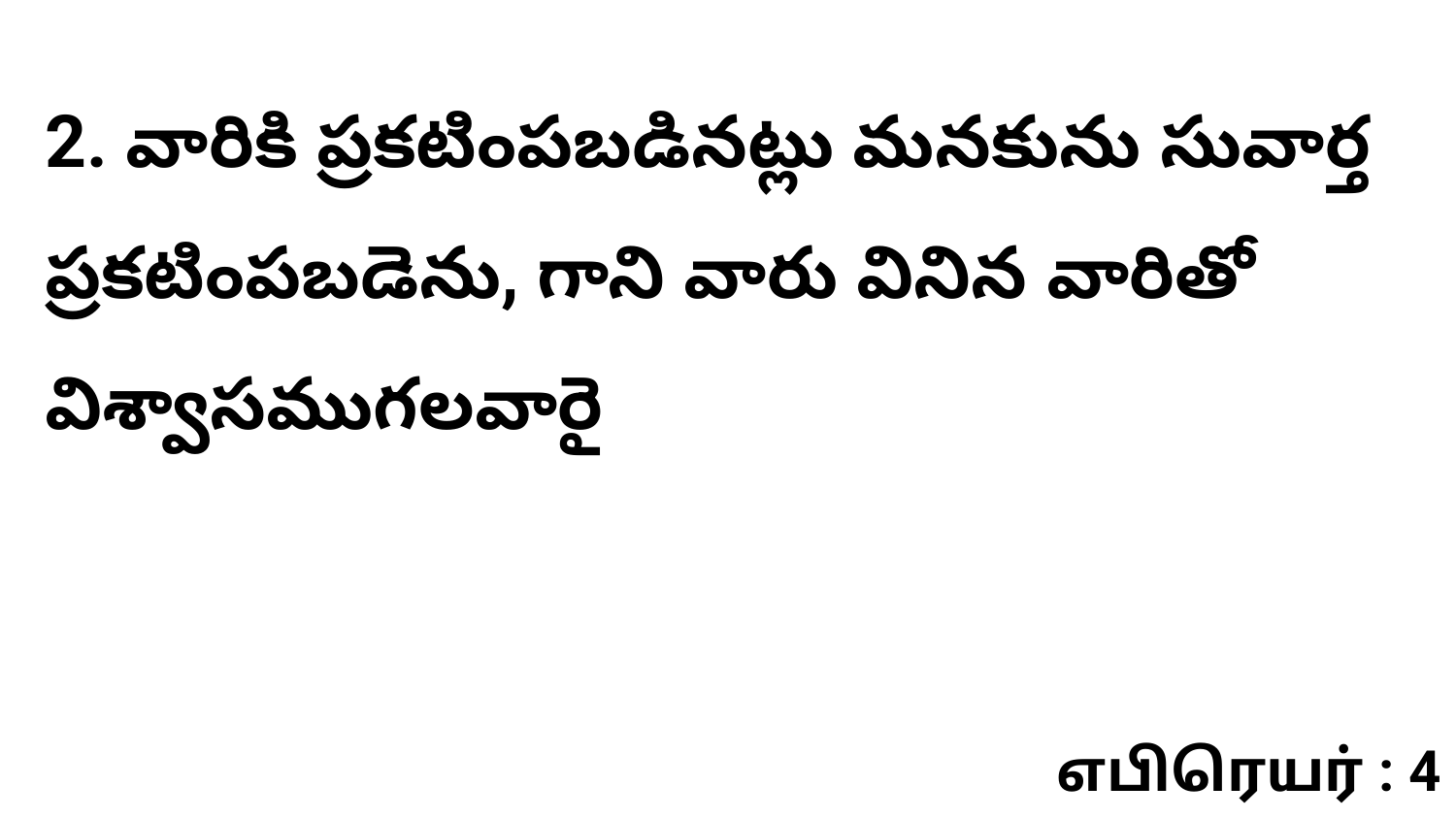

2. వారికి ప్రకటింపబడినట్లు మనకును సువార్త ప్రకటింపబడెను, గాని వారు వినిన వారితో విశ్వాసముగలవారై
எபிரெயர் : 4